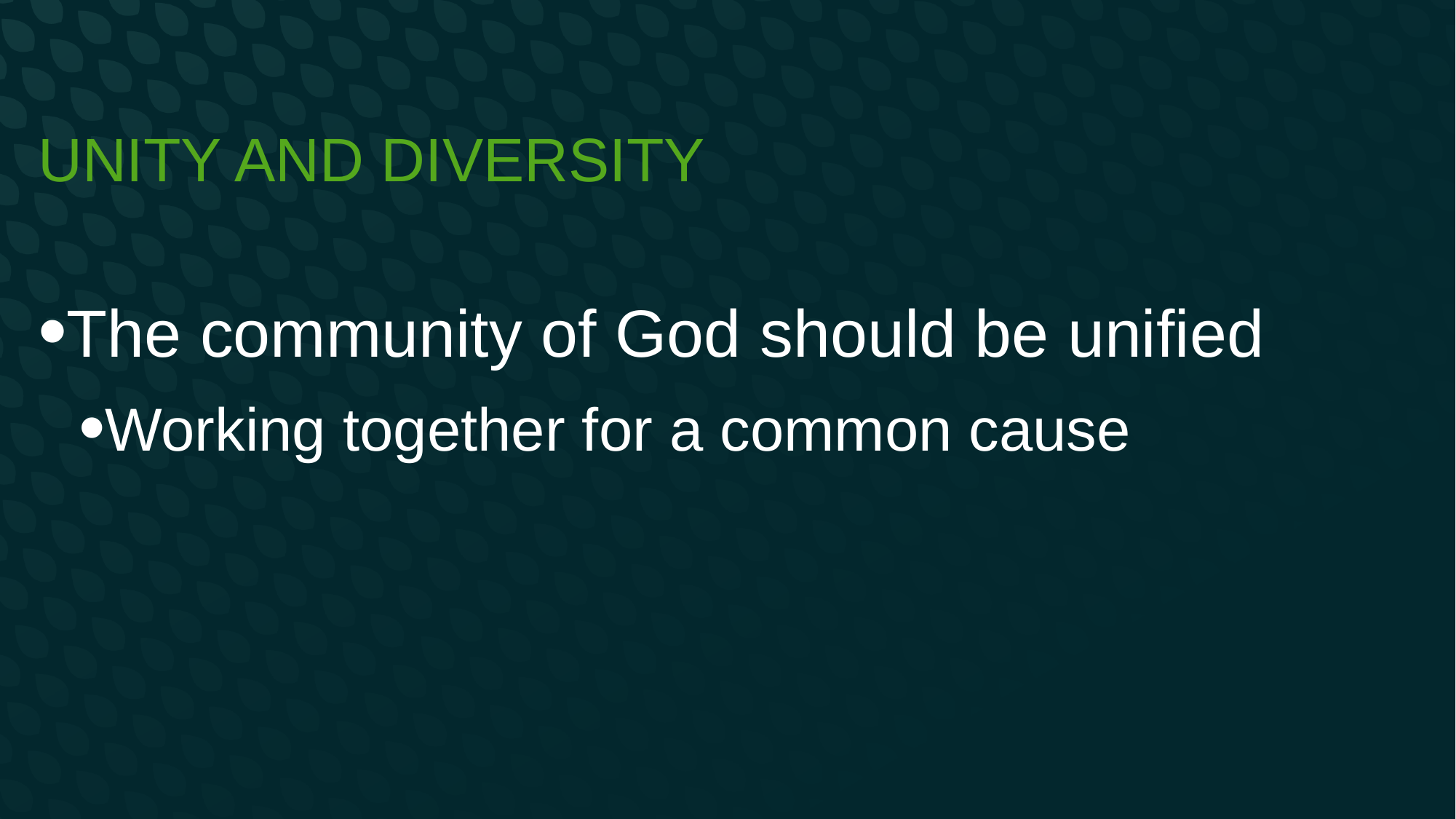

# Unity and diversity
The community of God should be unified
Working together for a common cause